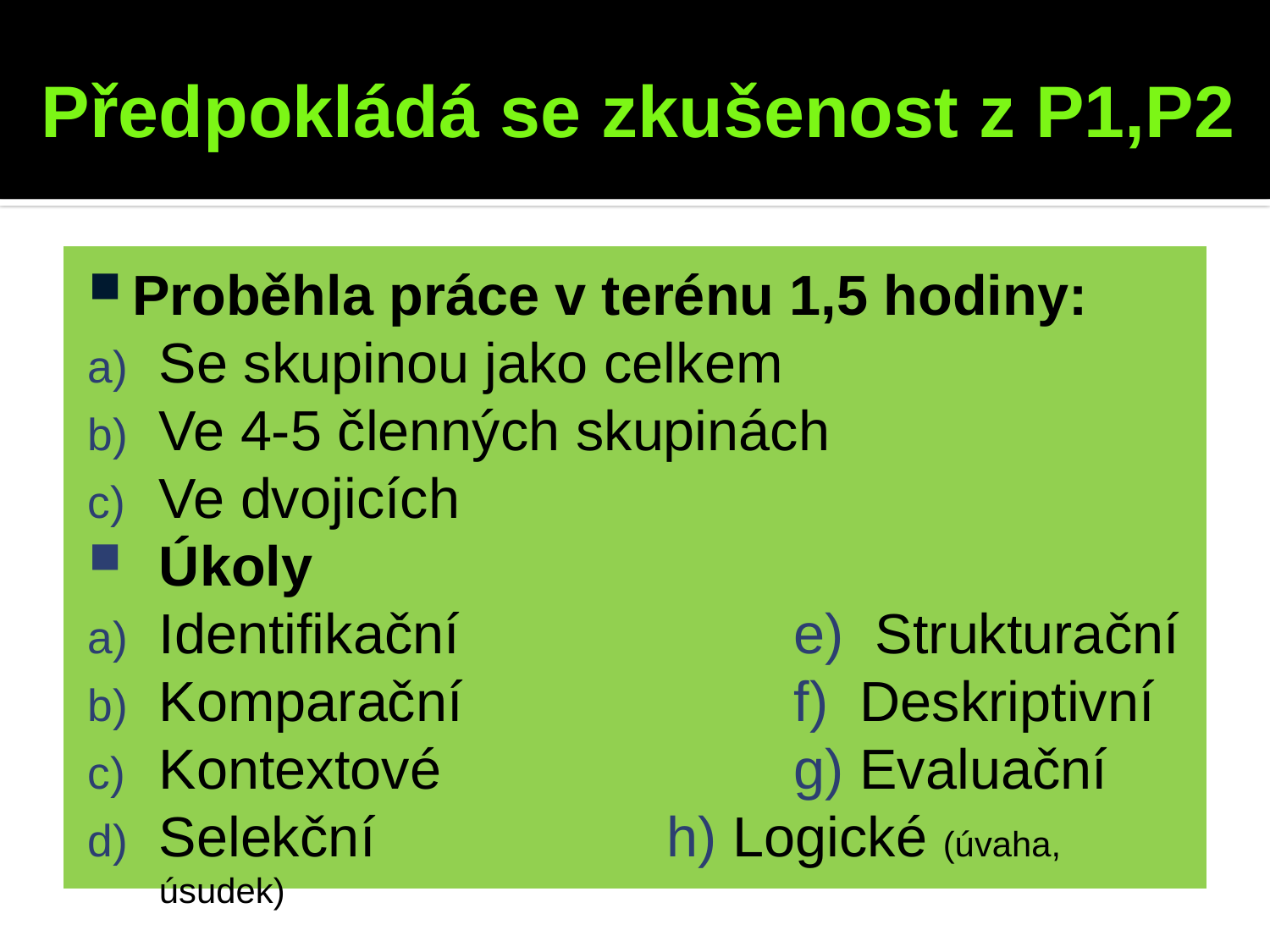

# Předpokládá se zkušenost z P1,P2
Proběhla práce v terénu 1,5 hodiny:
Se skupinou jako celkem
Ve 4-5 členných skupinách
Ve dvojicích
Úkoly
Identifikační			e)  Strukturační
Komparační			f)  Deskriptivní
Kontextové			g) Evaluační
Selekční			h) Logické (úvaha, úsudek)